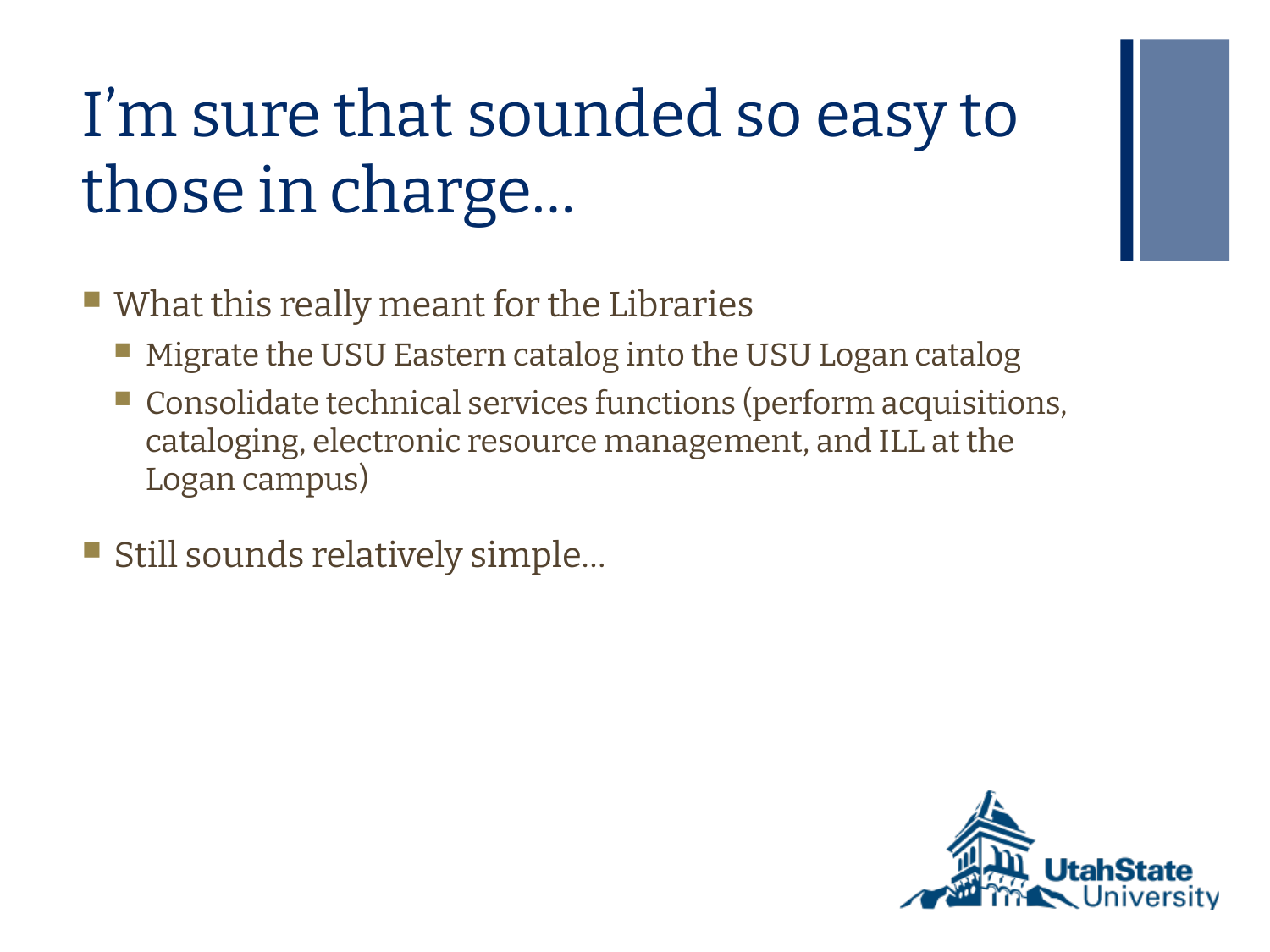

# I’m sure that sounded so easy to those in charge…
What this really meant for the Libraries
Migrate the USU Eastern catalog into the USU Logan catalog
Consolidate technical services functions (perform acquisitions, cataloging, electronic resource management, and ILL at the Logan campus)
Still sounds relatively simple…